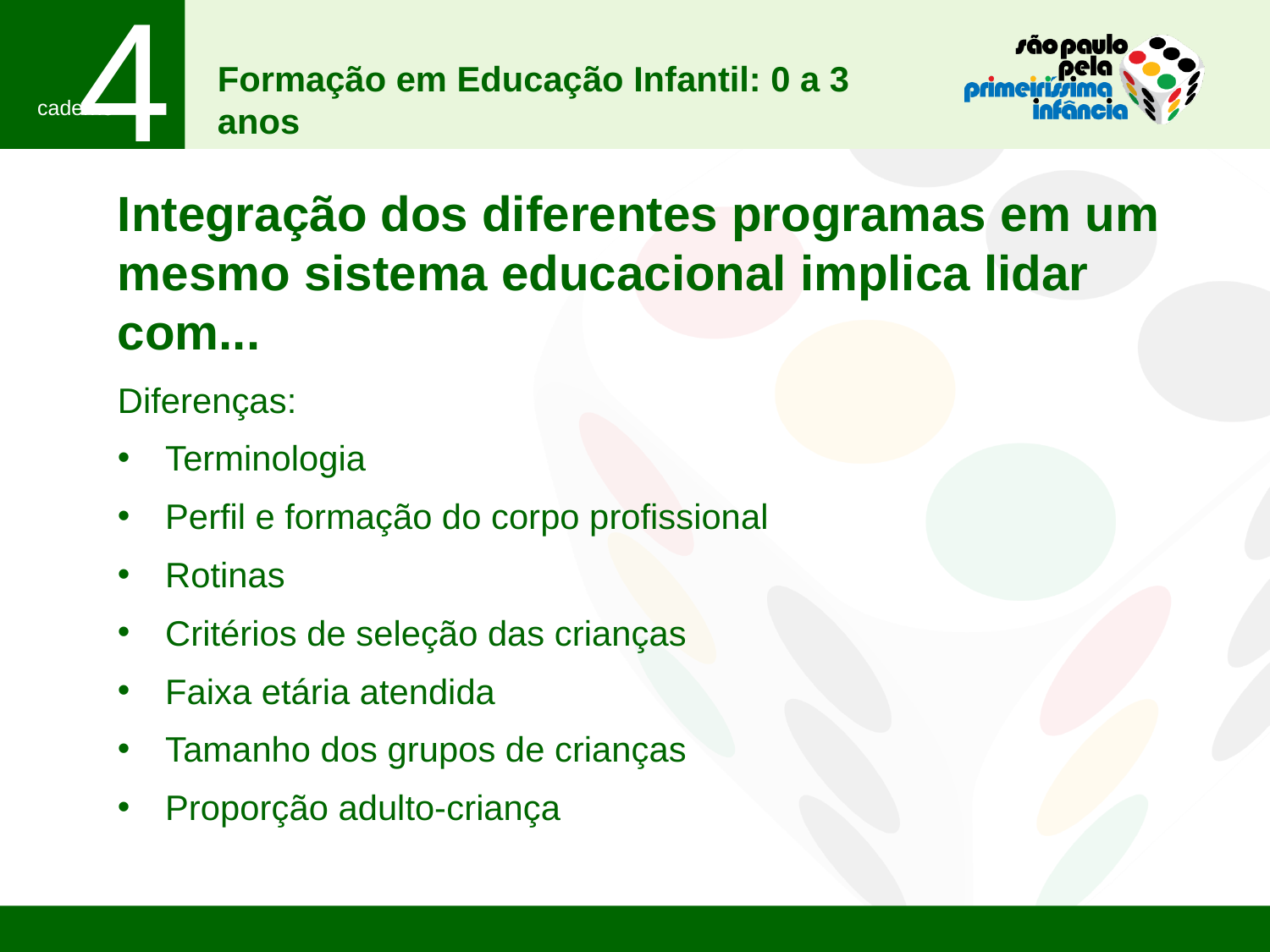

Integração dos diferentes programas em um mesmo sistema educacional implica lidar com...
Diferenças:
Terminologia
Perfil e formação do corpo profissional
Rotinas
Critérios de seleção das crianças
Faixa etária atendida
Tamanho dos grupos de crianças
Proporção adulto-criança